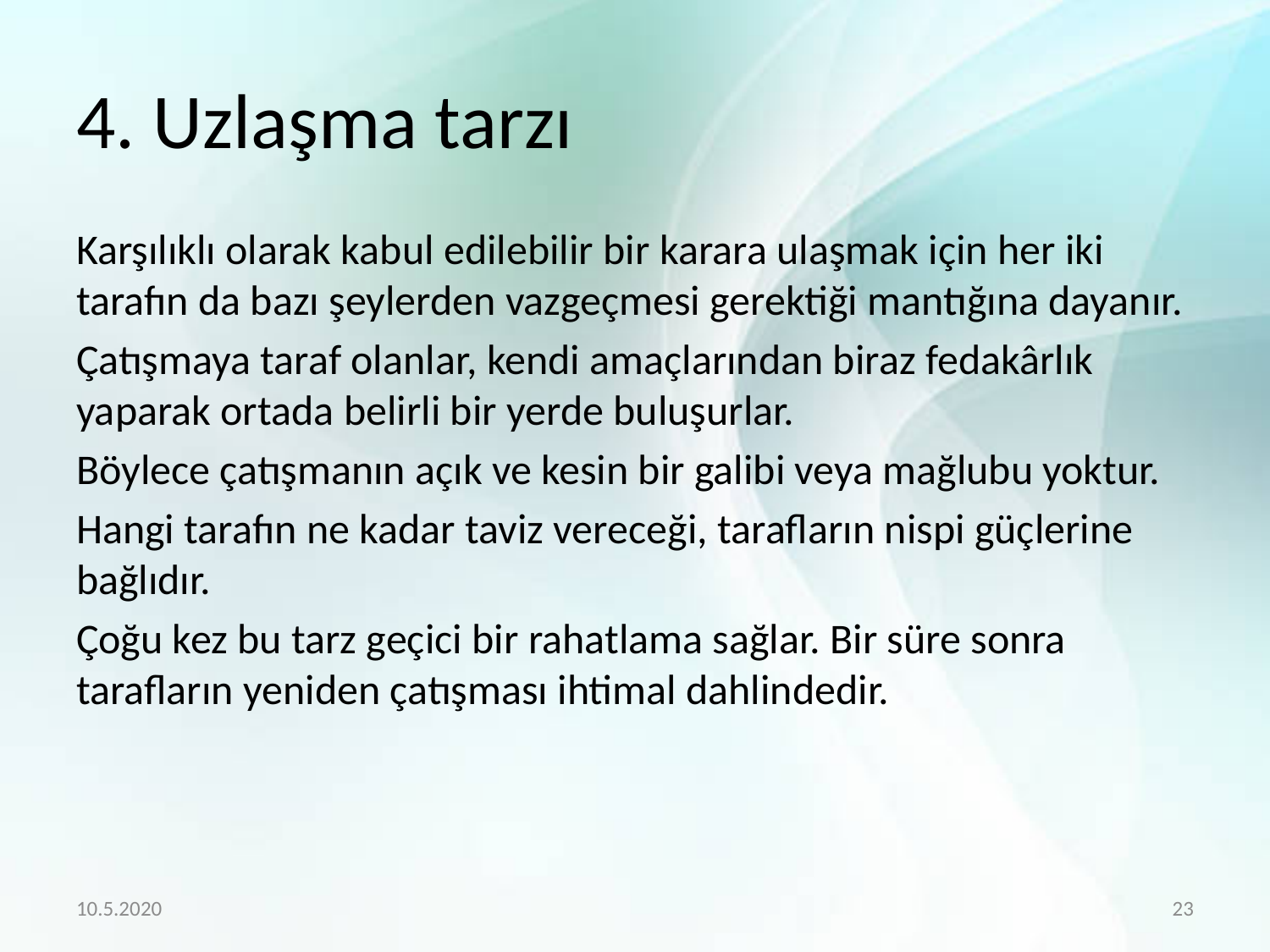

# 4. Uzlaşma tarzı
Karşılıklı olarak kabul edilebilir bir karara ulaşmak için her iki tarafın da bazı şeylerden vazgeçmesi gerektiği mantığına dayanır.
Çatışmaya taraf olanlar, kendi amaçlarından biraz fedakârlık yaparak ortada belirli bir yerde buluşurlar.
Böylece çatışmanın açık ve kesin bir galibi veya mağlubu yoktur.
Hangi tarafın ne kadar taviz vereceği, tarafların nispi güçlerine bağlıdır.
Çoğu kez bu tarz geçici bir rahatlama sağlar. Bir süre sonra tarafların yeniden çatışması ihtimal dahlindedir.
10.5.2020
23